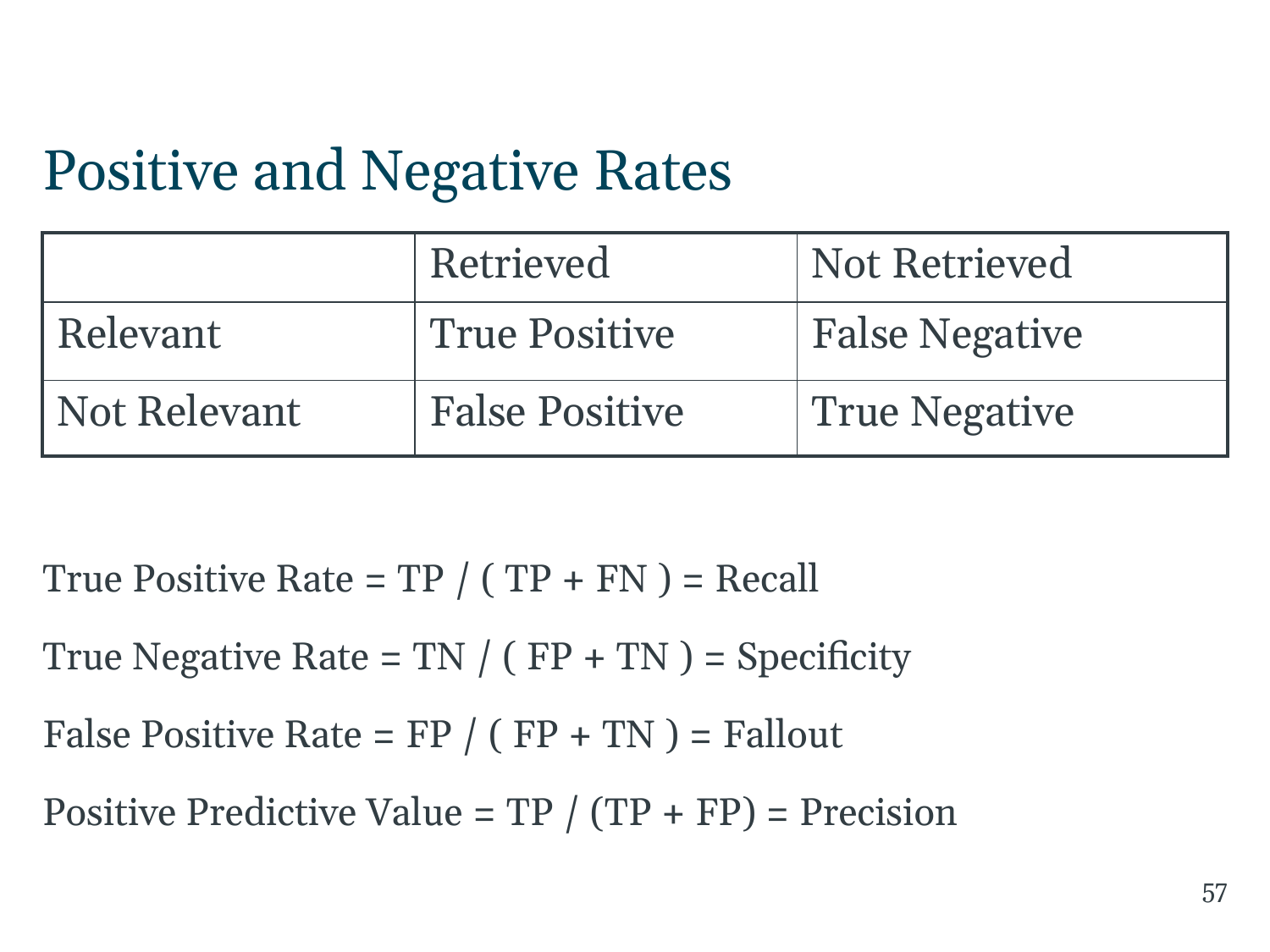

# Positive and Negative Rates
|  | Retrieved | Not Retrieved |
| --- | --- | --- |
| Relevant | True Positive | False Negative |
| Not Relevant | False Positive | True Negative |
True Positive Rate = TP / ( TP + FN ) = Recall
True Negative Rate = TN / ( FP + TN ) = Specificity
False Positive Rate = FP / ( FP + TN ) = Fallout
Positive Predictive Value = TP / (TP + FP) = Precision
57